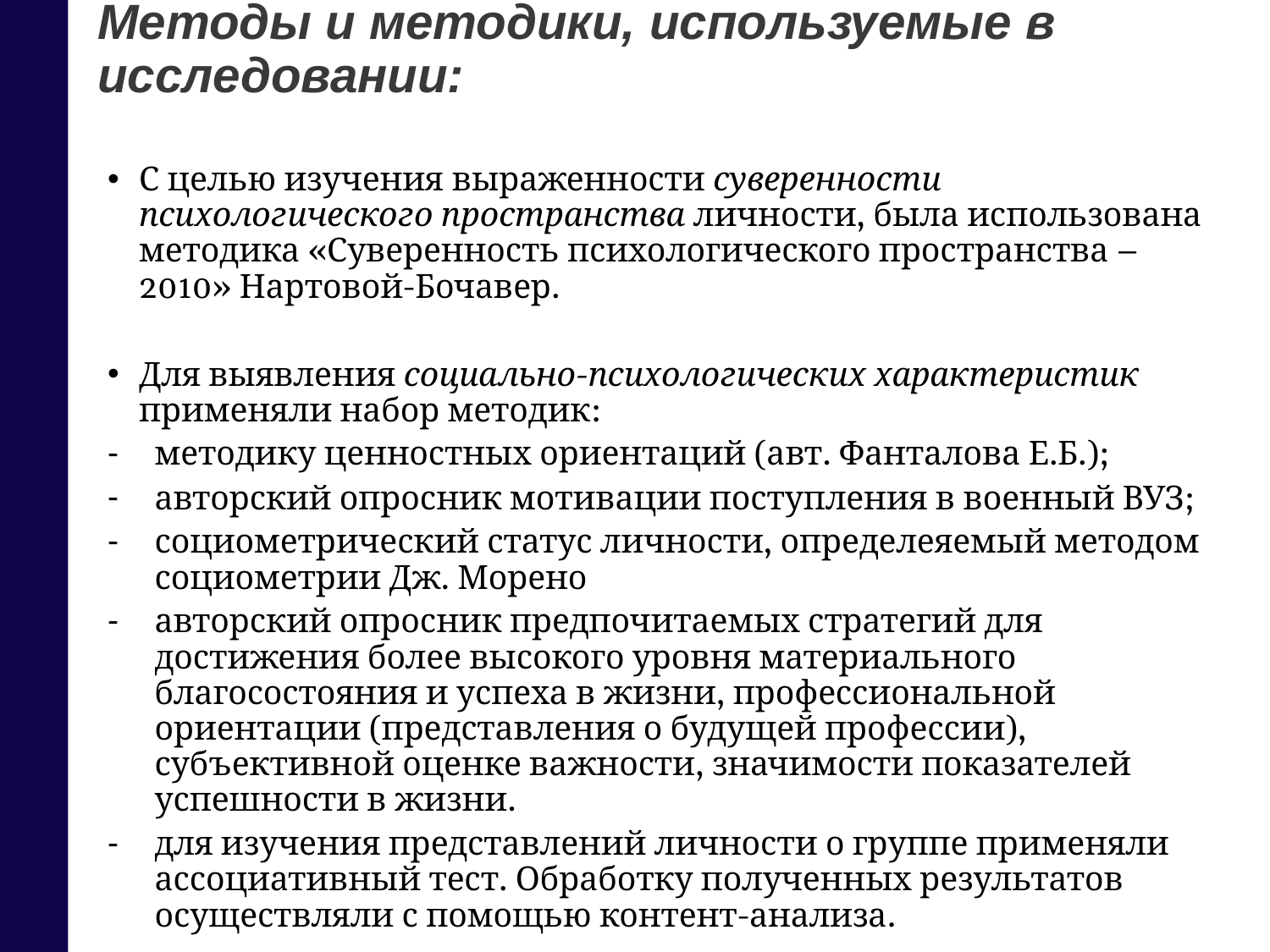

Методы и методики, используемые в исследовании:
С целью изучения выраженности суверенности психологического пространства личности, была использована методика «Суверенность психологического пространства – 2010» Нартовой-Бочавер.

Для выявления социально-психологических характеристик применяли набор методик:
методику ценностных ориентаций (авт. Фанталова Е.Б.);
авторский опросник мотивации поступления в военный ВУЗ;
социометрический статус личности, определеяемый методом социометрии Дж. Морено
авторский опросник предпочитаемых стратегий для достижения более высокого уровня материального благосостояния и успеха в жизни, профессиональной ориентации (представления о будущей профессии), субъективной оценке важности, значимости показателей успешности в жизни.
для изучения представлений личности о группе применяли ассоциативный тест. Обработку полученных результатов осуществляли с помощью контент-анализа.